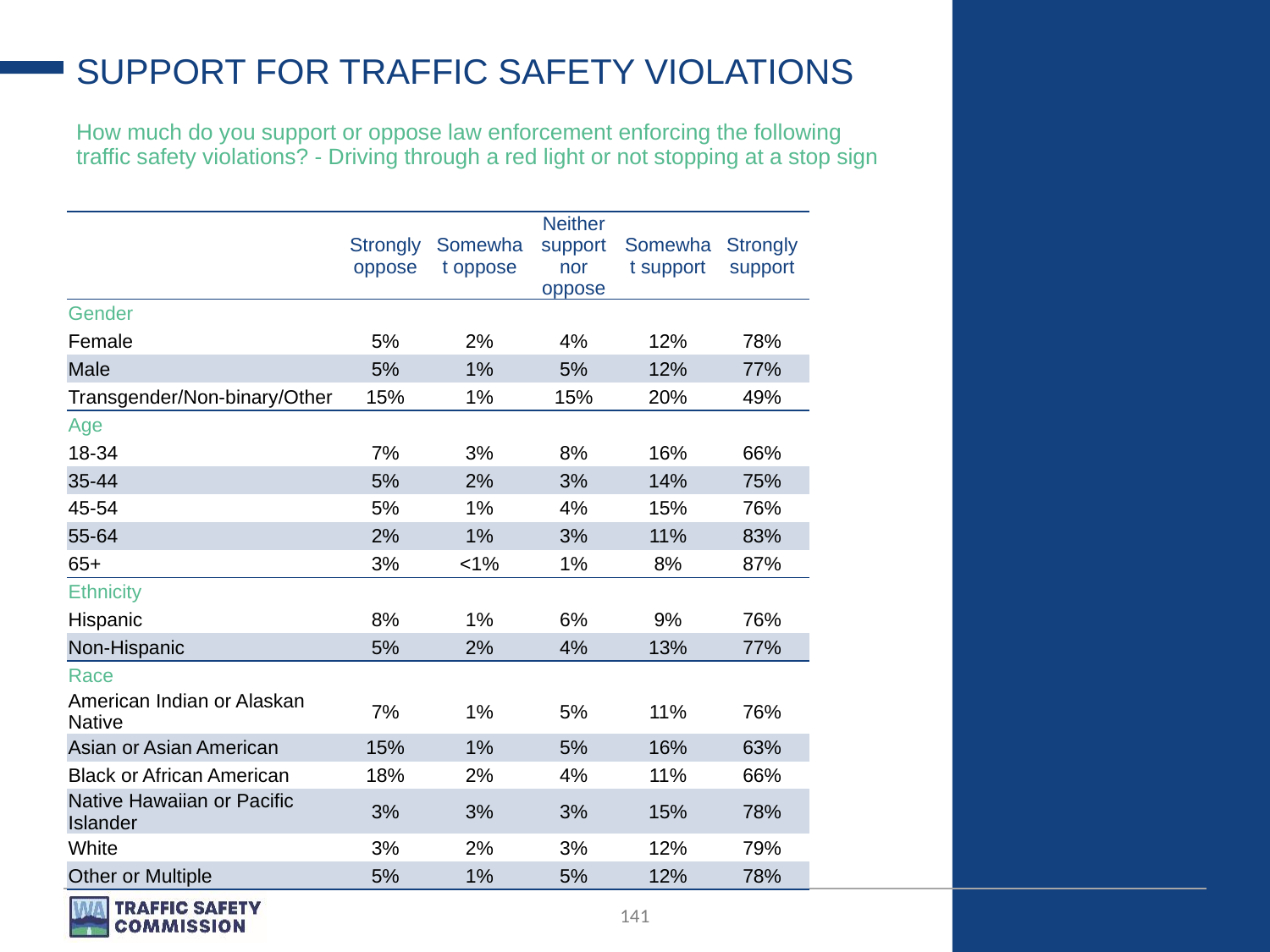

# SUPPORT FOR TRAFFIC SAFETY VIOLATIONS
How much do you support or oppose law enforcement enforcing the following traffic safety violations? - Driving through a red light or not stopping at a stop sign
|  | Strongly oppose | Somewhat oppose | Neither support nor oppose | Somewhat support | Strongly support |
| --- | --- | --- | --- | --- | --- |
| Gender |  |  |  |  |  |
| Female | 5% | 2% | 4% | 12% | 78% |
| Male | 5% | 1% | 5% | 12% | 77% |
| Transgender/Non-binary/Other | 15% | 1% | 15% | 20% | 49% |
| Age |  |  |  |  |  |
| 18-34 | 7% | 3% | 8% | 16% | 66% |
| 35-44 | 5% | 2% | 3% | 14% | 75% |
| 45-54 | 5% | 1% | 4% | 15% | 76% |
| 55-64 | 2% | 1% | 3% | 11% | 83% |
| 65+ | 3% | <1% | 1% | 8% | 87% |
| Ethnicity |  |  |  |  |  |
| Hispanic | 8% | 1% | 6% | 9% | 76% |
| Non-Hispanic | 5% | 2% | 4% | 13% | 77% |
| Race |  |  |  |  |  |
| American Indian or Alaskan Native | 7% | 1% | 5% | 11% | 76% |
| Asian or Asian American | 15% | 1% | 5% | 16% | 63% |
| Black or African American | 18% | 2% | 4% | 11% | 66% |
| Native Hawaiian or Pacific Islander | 3% | 3% | 3% | 15% | 78% |
| White | 3% | 2% | 3% | 12% | 79% |
| Other or Multiple | 5% | 1% | 5% | 12% | 78% |